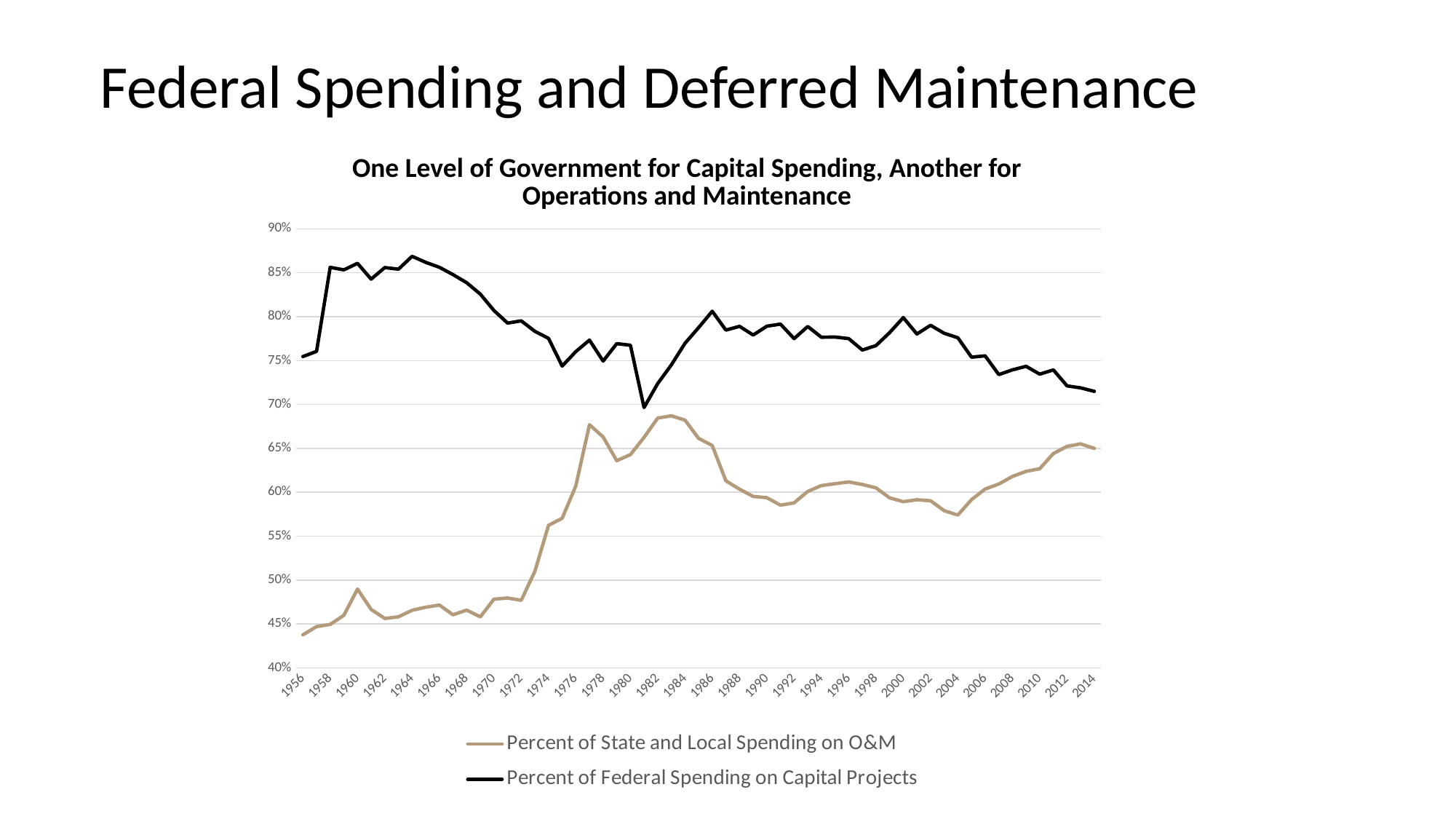

# Federal Spending and Deferred Maintenance
One Level of Government for Capital Spending, Another for Operations and Maintenance

### Chart

| Category |  |  |
|---|---|---|
| 1956 | 0.43767012782856907 | 0.7545885848468874 |
| 1957 | 0.4470208138187245 | 0.7604792901861602 |
| 1958 | 0.44944467361440815 | 0.8561669591376285 |
| 1959 | 0.4598716075076706 | 0.8532672518461019 |
| 1960 | 0.48975903132672727 | 0.8607306339583959 |
| 1961 | 0.4665769403319874 | 0.8427147225388555 |
| 1962 | 0.4562896084729577 | 0.8559292097919388 |
| 1963 | 0.45819326720149584 | 0.8540105791853694 |
| 1964 | 0.465549283422311 | 0.8687087751835953 |
| 1965 | 0.46911167791124997 | 0.8618593631004429 |
| 1966 | 0.4716098555020378 | 0.8562047068693679 |
| 1967 | 0.4604774907232374 | 0.8479006626400046 |
| 1968 | 0.46582126987764666 | 0.8386363636363635 |
| 1969 | 0.4580826511490285 | 0.8256721595836948 |
| 1970 | 0.4782408215149173 | 0.8069621758782016 |
| 1971 | 0.479595506439835 | 0.7926681627591093 |
| 1972 | 0.4769605265490125 | 0.795240796584361 |
| 1973 | 0.510027703602719 | 0.783264405442137 |
| 1974 | 0.5622871650893655 | 0.7753061734566358 |
| 1975 | 0.5703935724562944 | 0.7437353229689961 |
| 1976 | 0.6072984170827579 | 0.7602055908889218 |
| 1977 | 0.6769781939871539 | 0.7732812500000001 |
| 1978 | 0.663013021262568 | 0.7494202685429228 |
| 1979 | 0.6359897082246688 | 0.7692730288527567 |
| 1980 | 0.6428823778111118 | 0.76745118361999 |
| 1981 | 0.6624415270861627 | 0.6965274920072172 |
| 1982 | 0.6845282146160961 | 0.7238098867042626 |
| 1983 | 0.6870636709084482 | 0.7450462177691873 |
| 1984 | 0.6821941616332836 | 0.7696635357303426 |
| 1985 | 0.6613689287672198 | 0.7875129627124757 |
| 1986 | 0.6533097021433049 | 0.8061093353544008 |
| 1987 | 0.6130238583612221 | 0.7846797553910525 |
| 1988 | 0.6035542351653748 | 0.7889767951543176 |
| 1989 | 0.5952992193576729 | 0.7790600109442453 |
| 1990 | 0.5938657357299444 | 0.7890874394826428 |
| 1991 | 0.585378284219014 | 0.7915324169583459 |
| 1992 | 0.5880090147565676 | 0.7749843142866578 |
| 1993 | 0.6009761408646355 | 0.7888276742902294 |
| 1994 | 0.6076576412865711 | 0.7765727354575653 |
| 1995 | 0.6098005827912709 | 0.7767907237703386 |
| 1996 | 0.6117898207642881 | 0.7750058887770618 |
| 1997 | 0.6089167568456091 | 0.7619816908993 |
| 1998 | 0.6050385029671704 | 0.7670766180069191 |
| 1999 | 0.5936714581592475 | 0.7817902264841846 |
| 2000 | 0.5893398714093256 | 0.7989302944117106 |
| 2001 | 0.5915084437908127 | 0.7802561780307931 |
| 2002 | 0.5903673509149524 | 0.7901637734181256 |
| 2003 | 0.5790135101969608 | 0.7810093230644508 |
| 2004 | 0.5740621599033149 | 0.7759744032031746 |
| 2005 | 0.5916943470267431 | 0.7538701125345296 |
| 2006 | 0.6036451952364347 | 0.7553943754963782 |
| 2007 | 0.6093926607461116 | 0.7340129273581124 |
| 2008 | 0.6180808157674454 | 0.7394214252796515 |
| 2009 | 0.6238219020496759 | 0.7434756910007112 |
| 2010 | 0.6268411636399286 | 0.7344968998247534 |
| 2011 | 0.6441494935382467 | 0.7393680805376615 |
| 2012 | 0.6522984788907286 | 0.7211638614969773 |
| 2013 | 0.6551735110126832 | 0.7188973783388595 |
| 2014 | 0.6499067969424392 | 0.7149414782581602 |
28